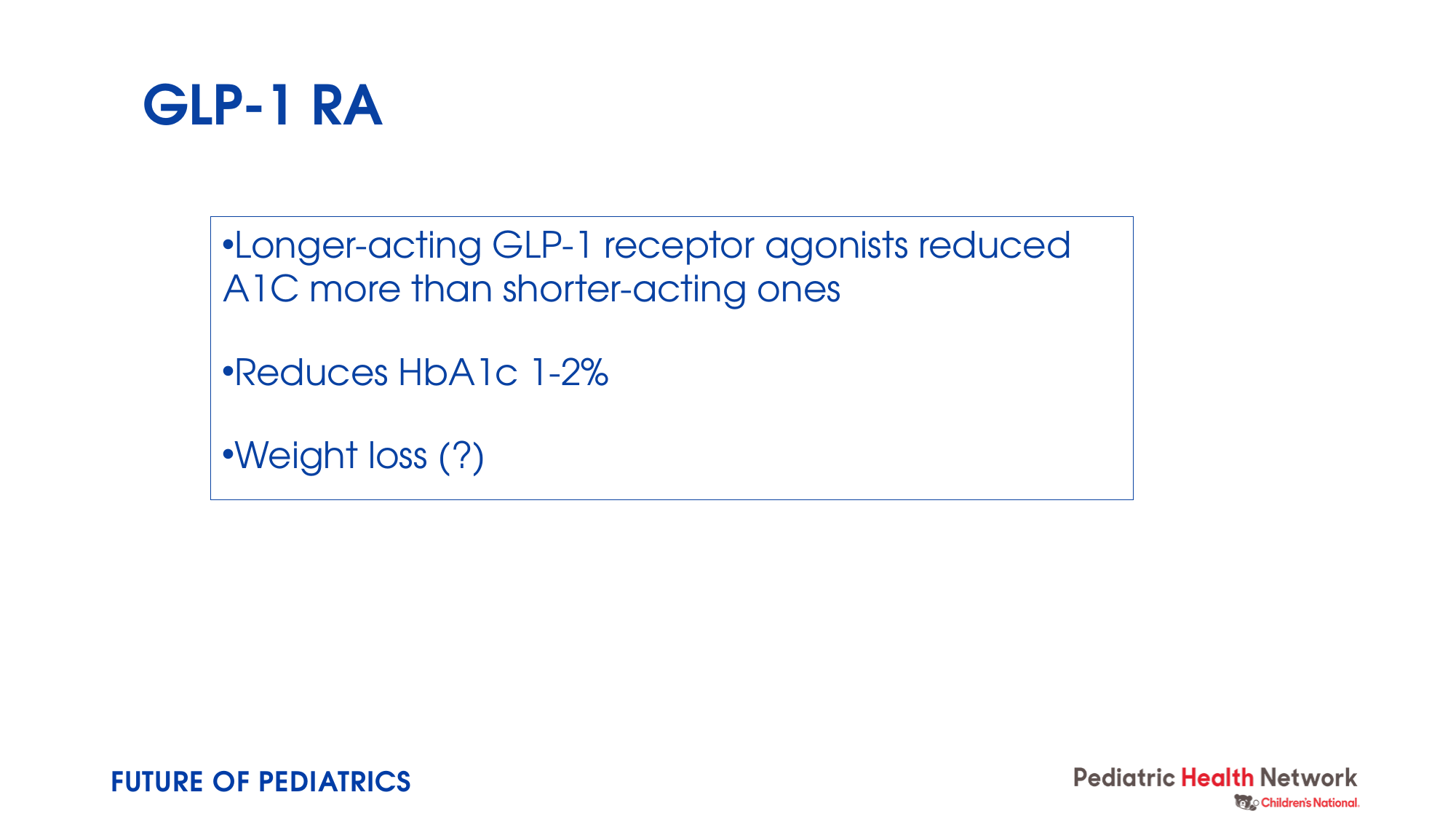

# GLP-1 RA
Longer-acting GLP-1 receptor agonists reduced A1C more than shorter-acting ones
Reduces HbA1c 1-2%
Weight loss (?)